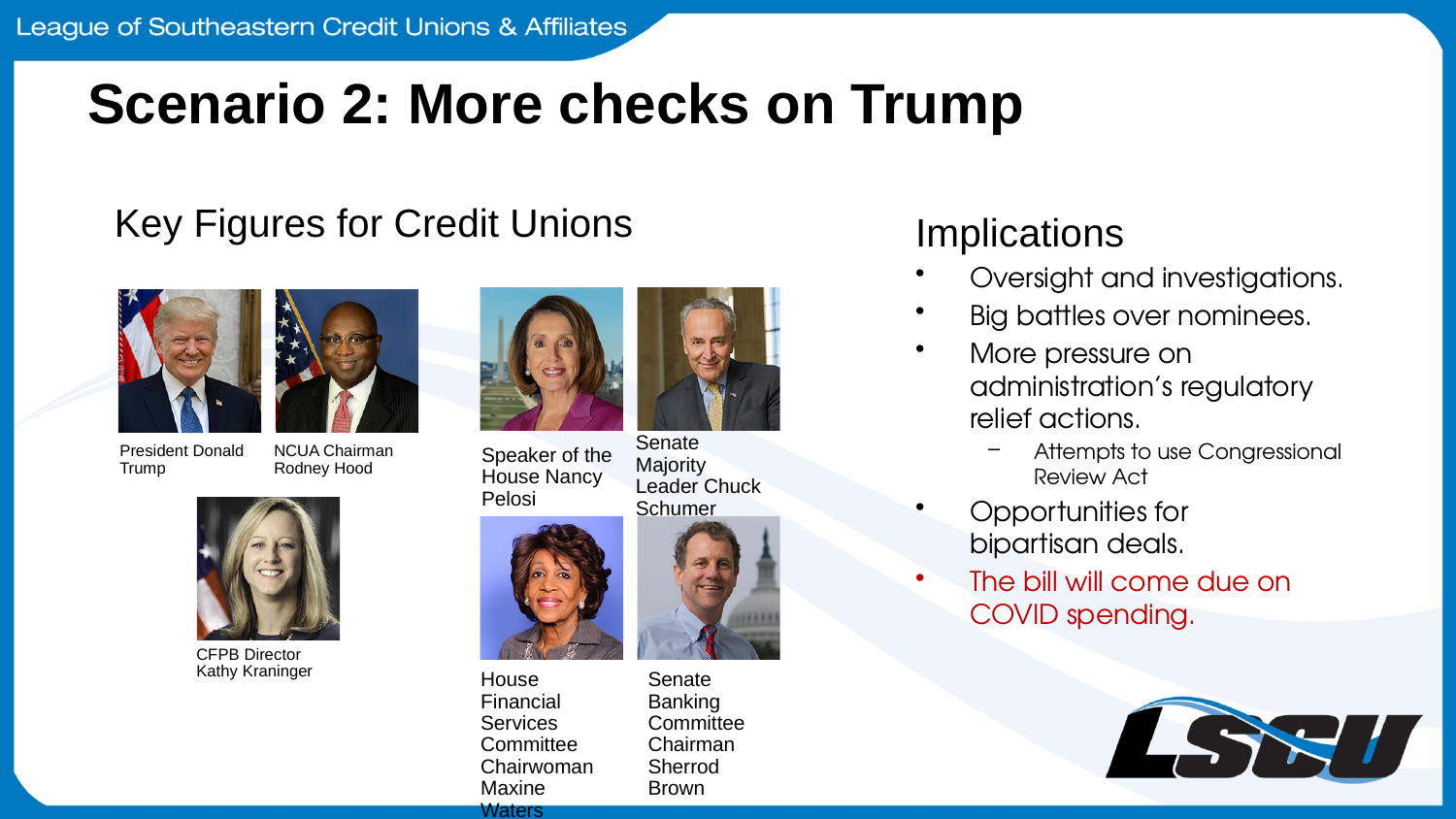

# Scenario 2: More checks on Trump
Key Figures for Credit Unions

Implications
Oversight and investigations.
Big battles over nominees.
More pressure on administration’s regulatory relief actions.
Attempts to use Congressional Review Act
Opportunities for bipartisan deals.
The bill will come due on COVID spending.

Speaker of the House Nancy Pelosi
Senate Majority Leader Chuck Schumer
House Financial Services Committee Chairwoman Maxine Waters
Senate Banking Committee Chairman Sherrod Brown
President Donald Trump
NCUA Chairman Rodney Hood
CFPB Director Kathy Kraninger